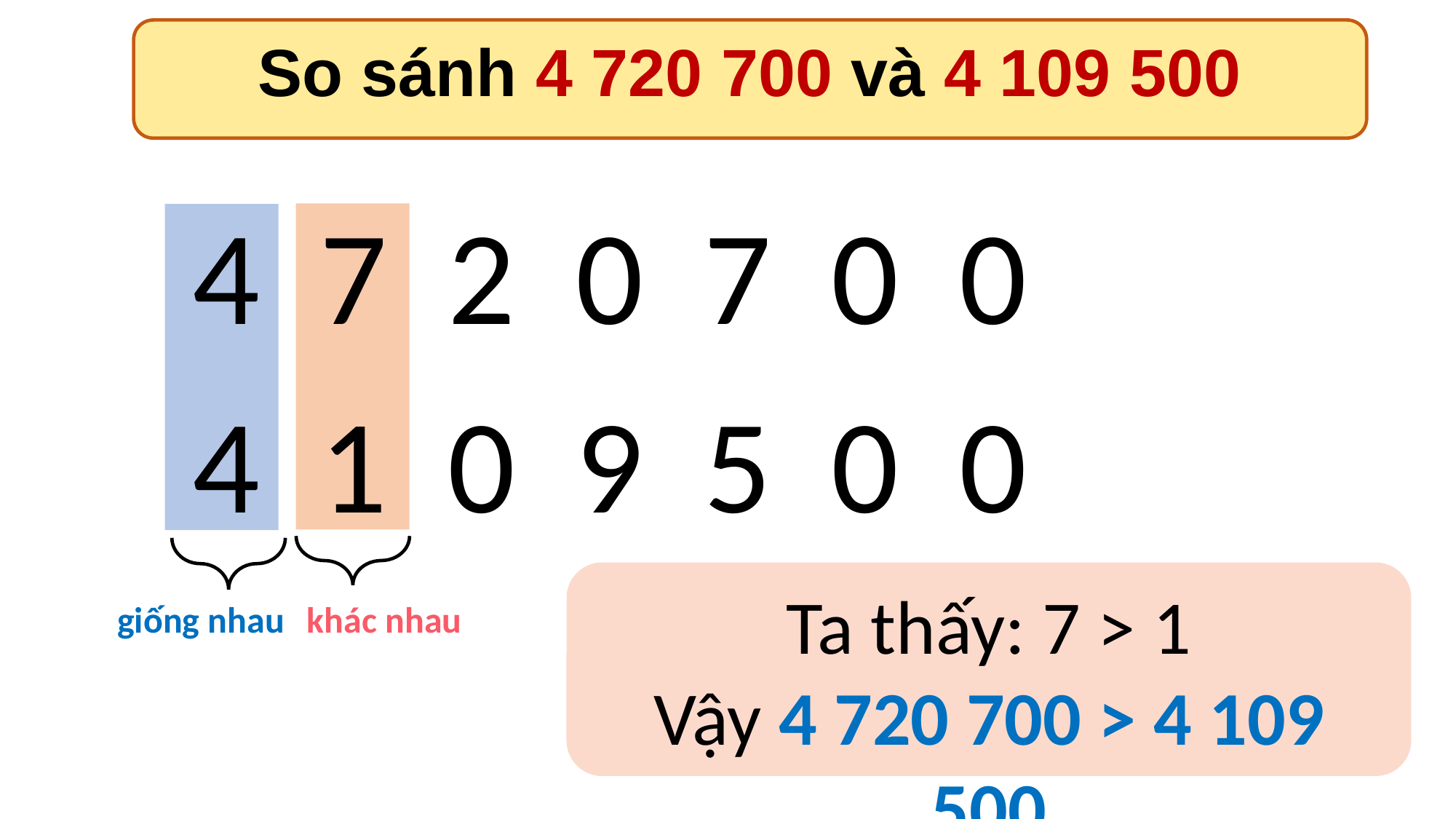

# So sánh 4 720 700 và 4 109 500

4  7  2  0  7  0  0
4  1  0  9  5  0  0

khác nhau

giống nhau
Ta thấy: 7 > 1
Vậy 4 720 700 > 4 109 500